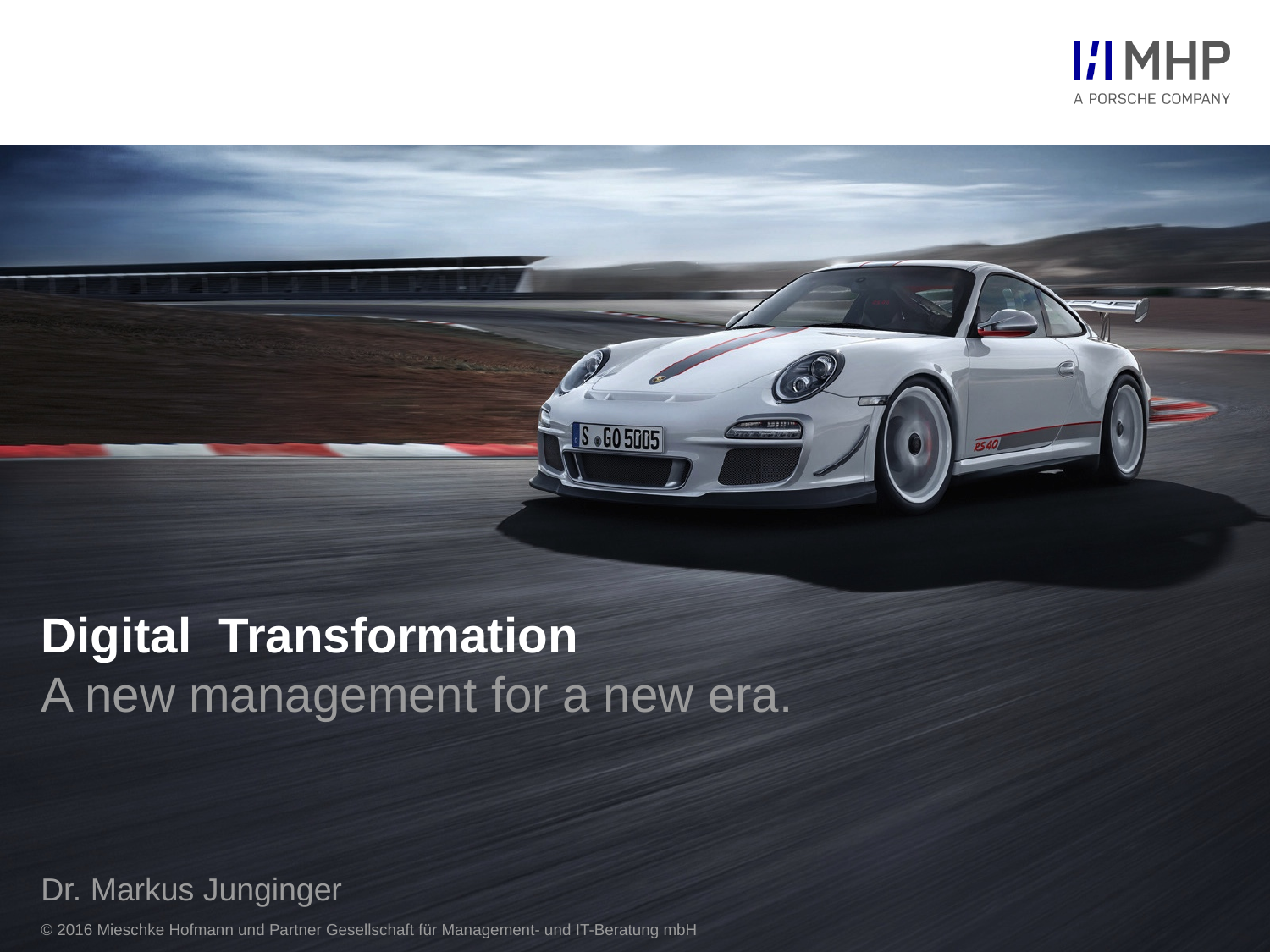

# Digital  Transformation
A new management for a new era.
Dr. Markus Junginger